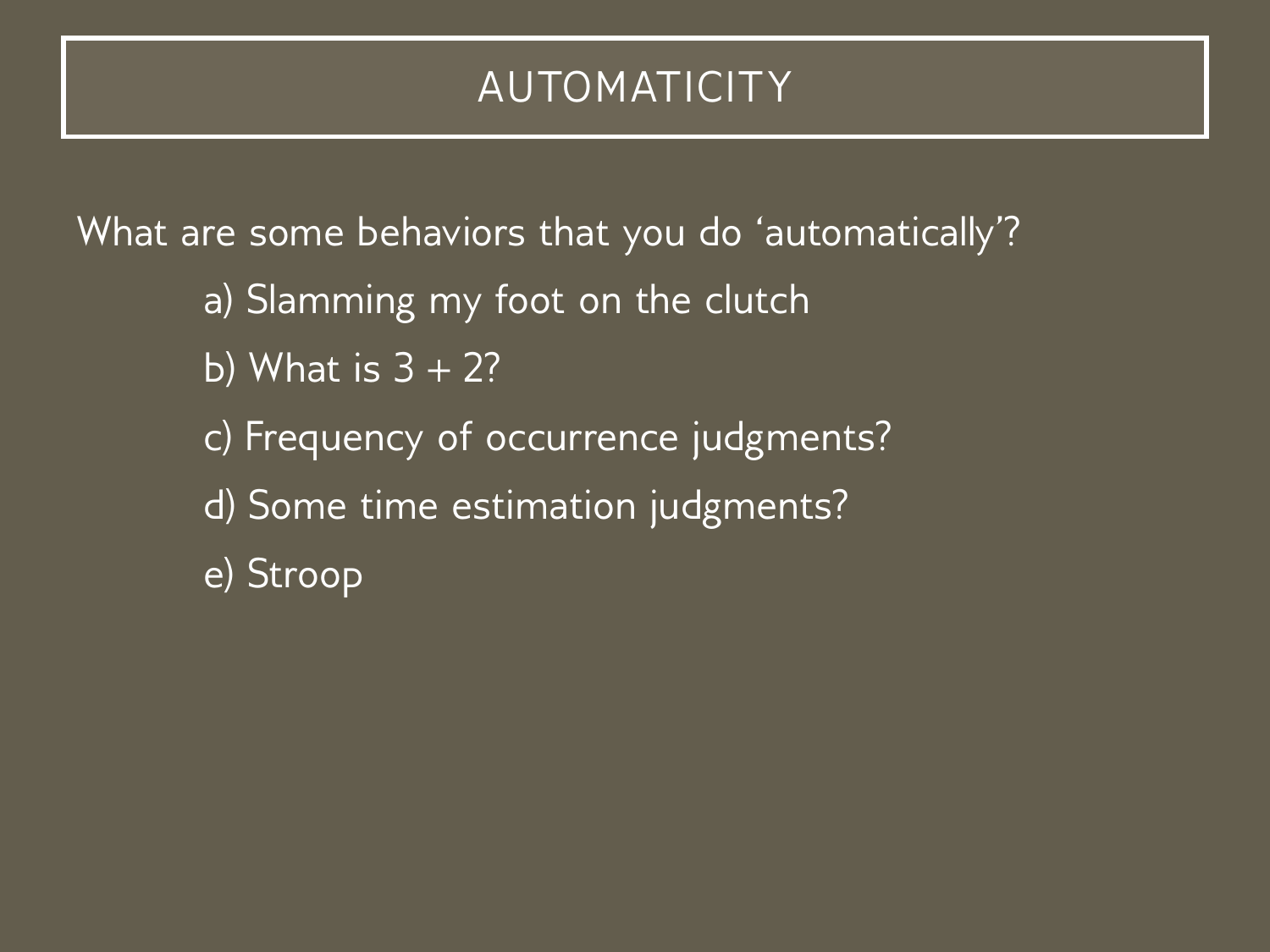

# Automaticity

What are some behaviors that you do ‘automatically’?
	a) Slamming my foot on the clutch
	b) What is 3 + 2?
	c) Frequency of occurrence judgments?
	d) Some time estimation judgments?
	e) Stroop